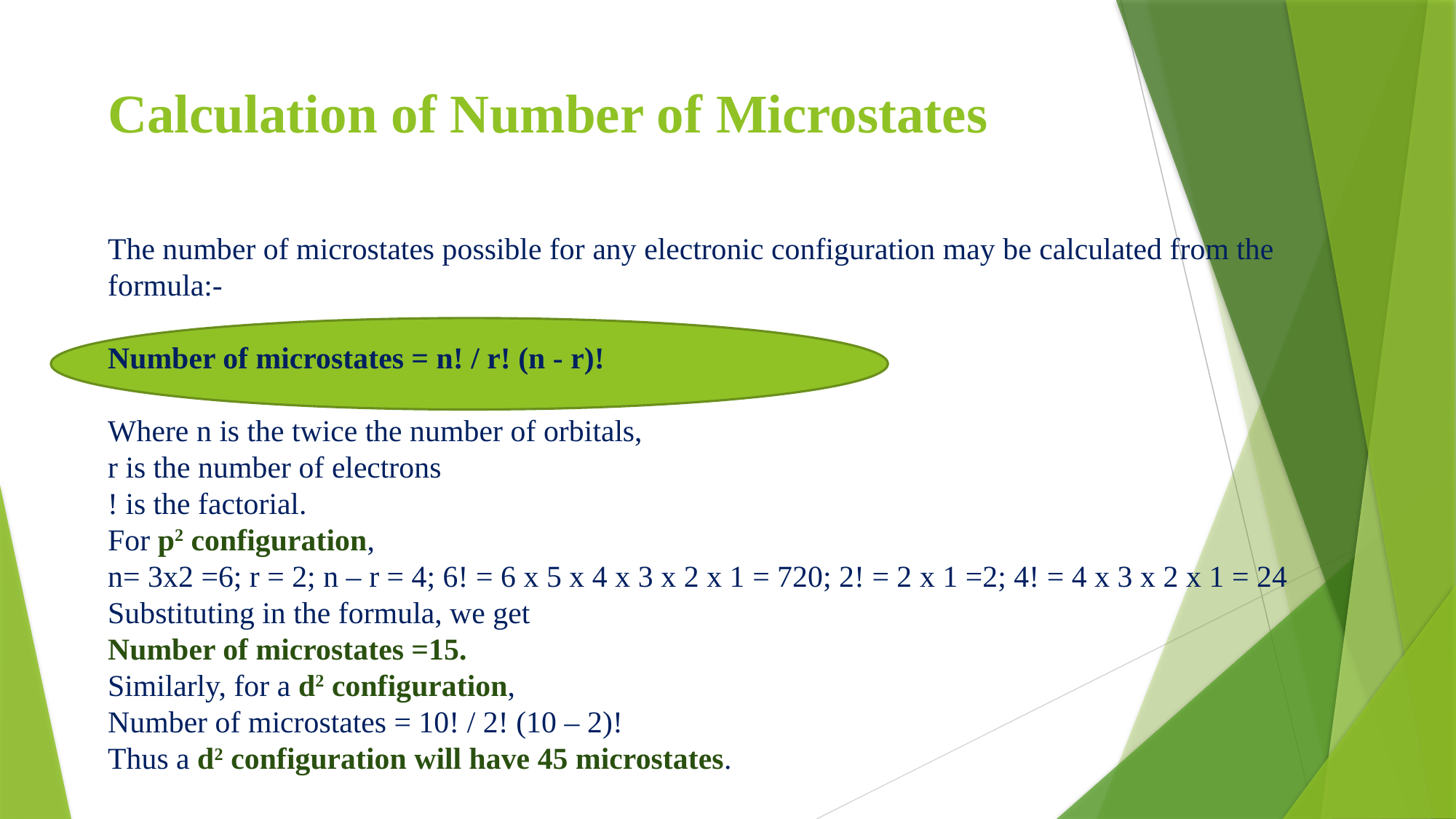

# Calculation of Number of Microstates
The number of microstates possible for any electronic configuration may be calculated from the formula:-

Number of microstates = n! / r! (n - r)!

Where n is the twice the number of orbitals,
r is the number of electrons
! is the factorial.
For p2 configuration,
n= 3x2 =6; r = 2; n – r = 4; 6! = 6 x 5 x 4 x 3 x 2 x 1 = 720; 2! = 2 x 1 =2; 4! = 4 x 3 x 2 x 1 = 24
Substituting in the formula, we get
Number of microstates =15.
Similarly, for a d2 configuration,
Number of microstates = 10! / 2! (10 – 2)!
Thus a d2 configuration will have 45 microstates.